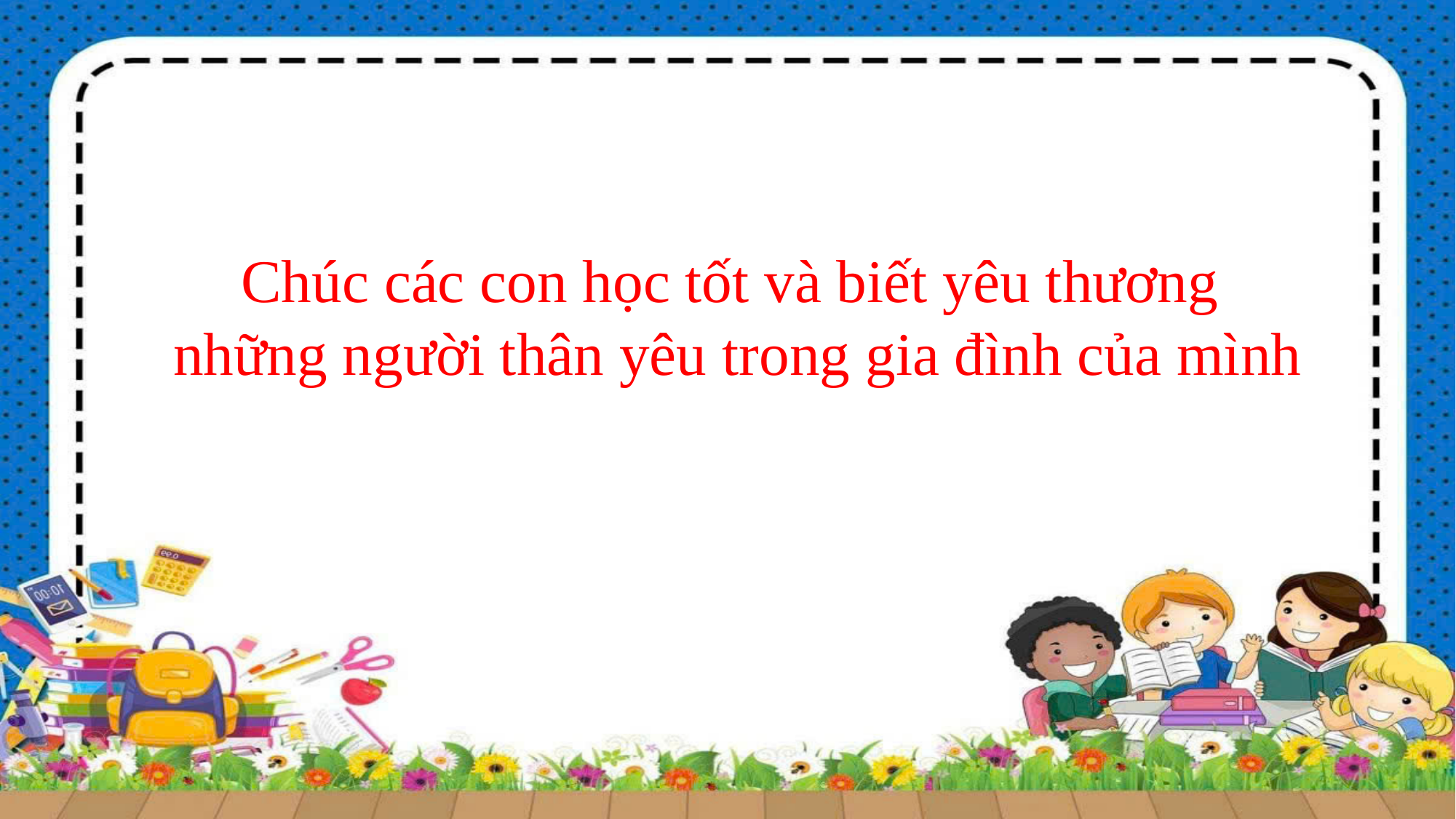

Chúc các con học tốt và biết yêu thương
những người thân yêu trong gia đình của mình